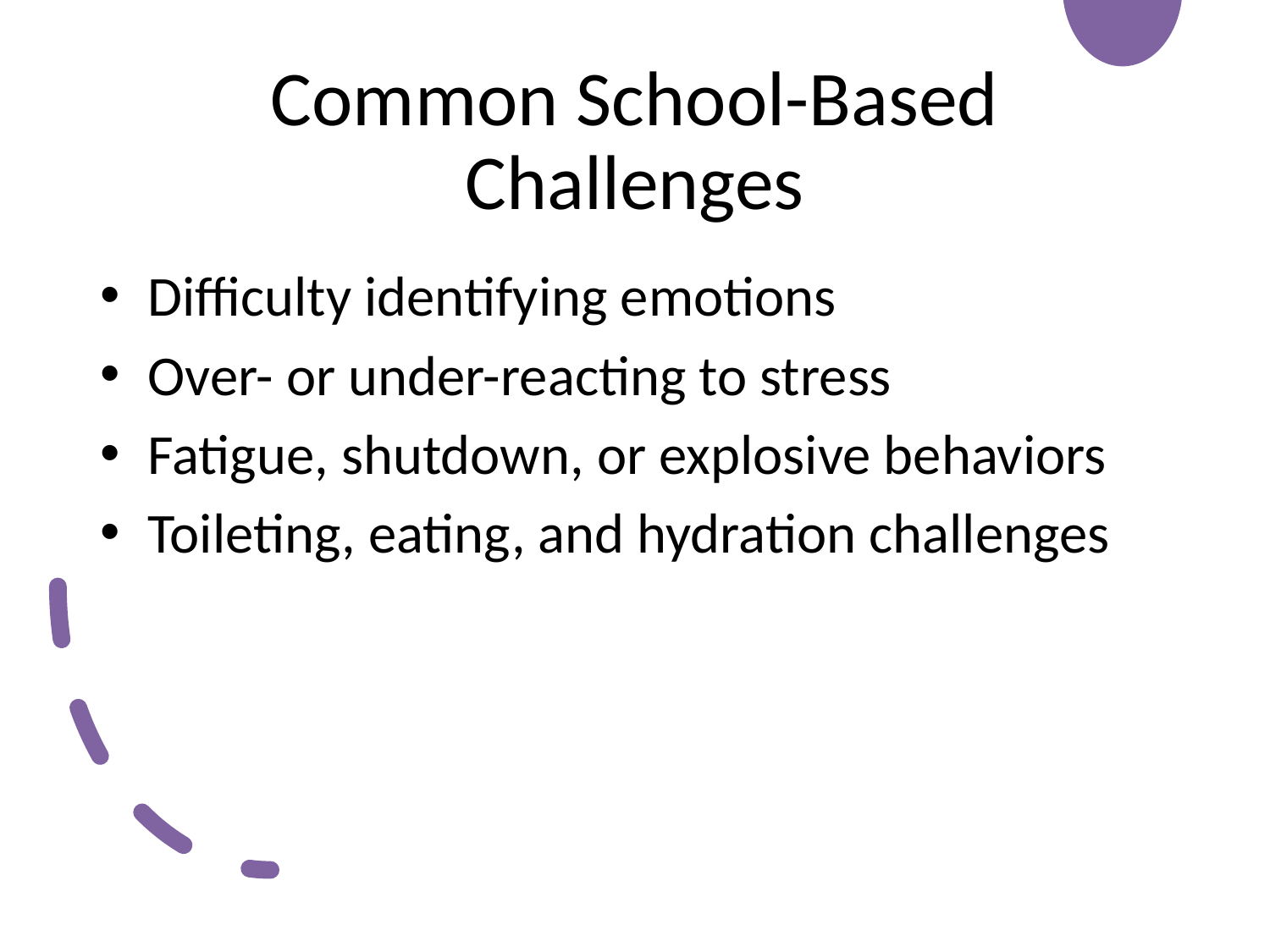

# Common School-Based Challenges
Difficulty identifying emotions
Over- or under-reacting to stress
Fatigue, shutdown, or explosive behaviors
Toileting, eating, and hydration challenges